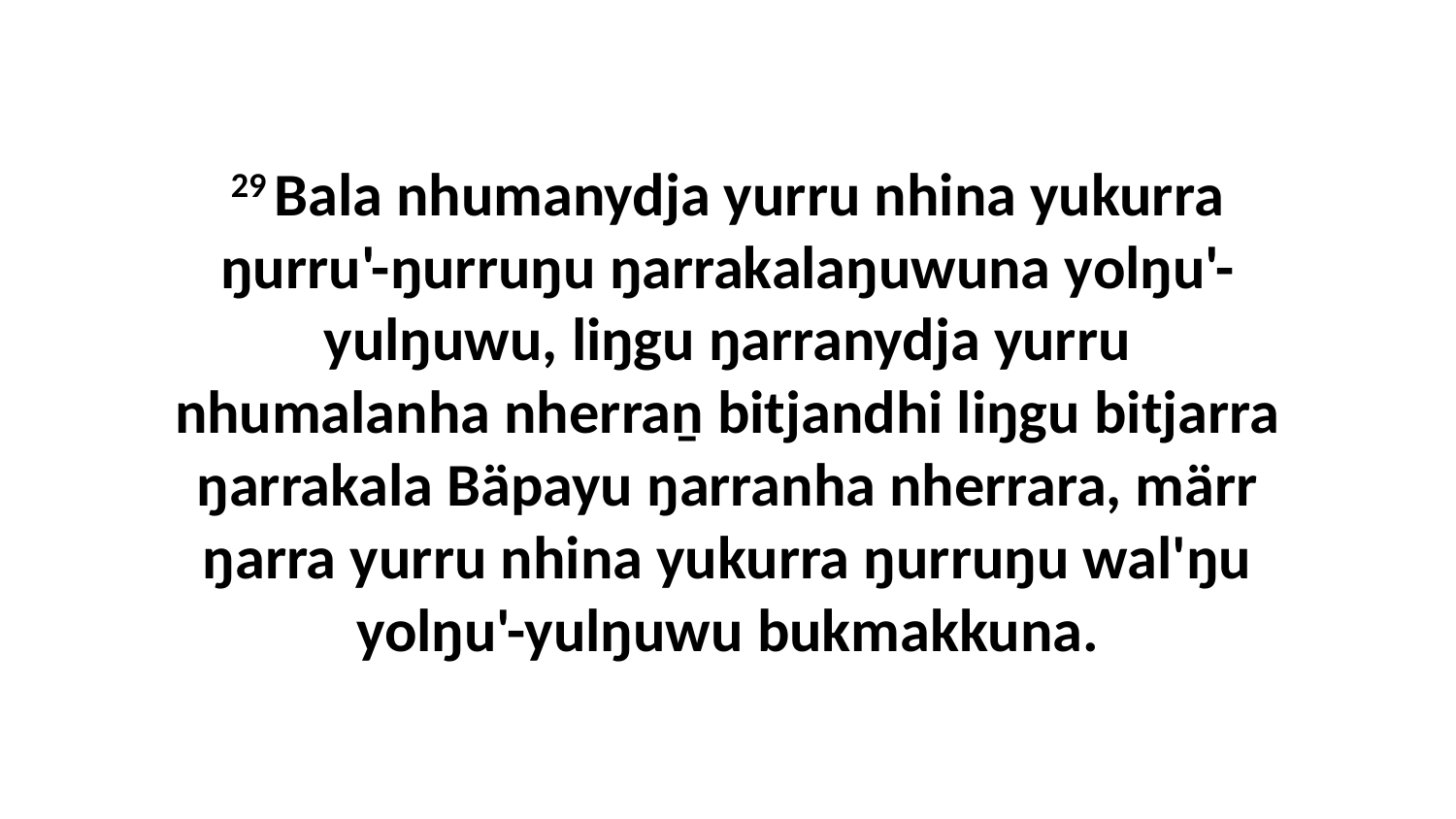

29 Bala nhumanydja yurru nhina yukurra ŋurru'-ŋurruŋu ŋarrakalaŋuwuna yolŋu'-yulŋuwu, liŋgu ŋarranydja yurru nhumalanha nherraṉ bitjandhi liŋgu bitjarra ŋarrakala Bäpayu ŋarranha nherrara, märr ŋarra yurru nhina yukurra ŋurruŋu wal'ŋu yolŋu'-yulŋuwu bukmakkuna.